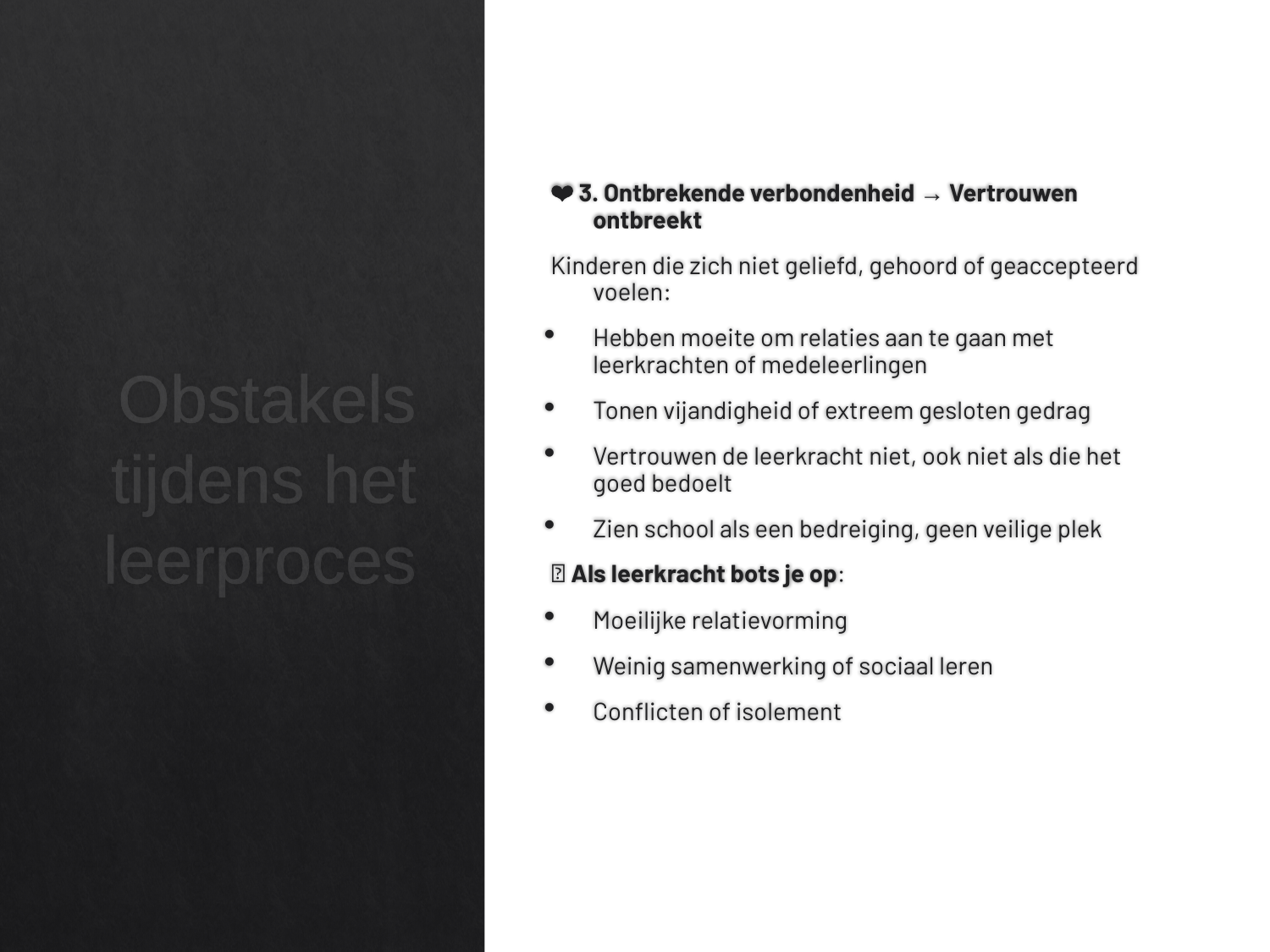

❤️ 3. Ontbrekende verbondenheid → Vertrouwen ontbreekt
Kinderen die zich niet geliefd, gehoord of geaccepteerd voelen:
Hebben moeite om relaties aan te gaan met leerkrachten of medeleerlingen
Tonen vijandigheid of extreem gesloten gedrag
Vertrouwen de leerkracht niet, ook niet als die het goed bedoelt
Zien school als een bedreiging, geen veilige plek
🧩 Als leerkracht bots je op:
Moeilijke relatievorming
Weinig samenwerking of sociaal leren
Conflicten of isolement

# Obstakels tijdens het leerproces